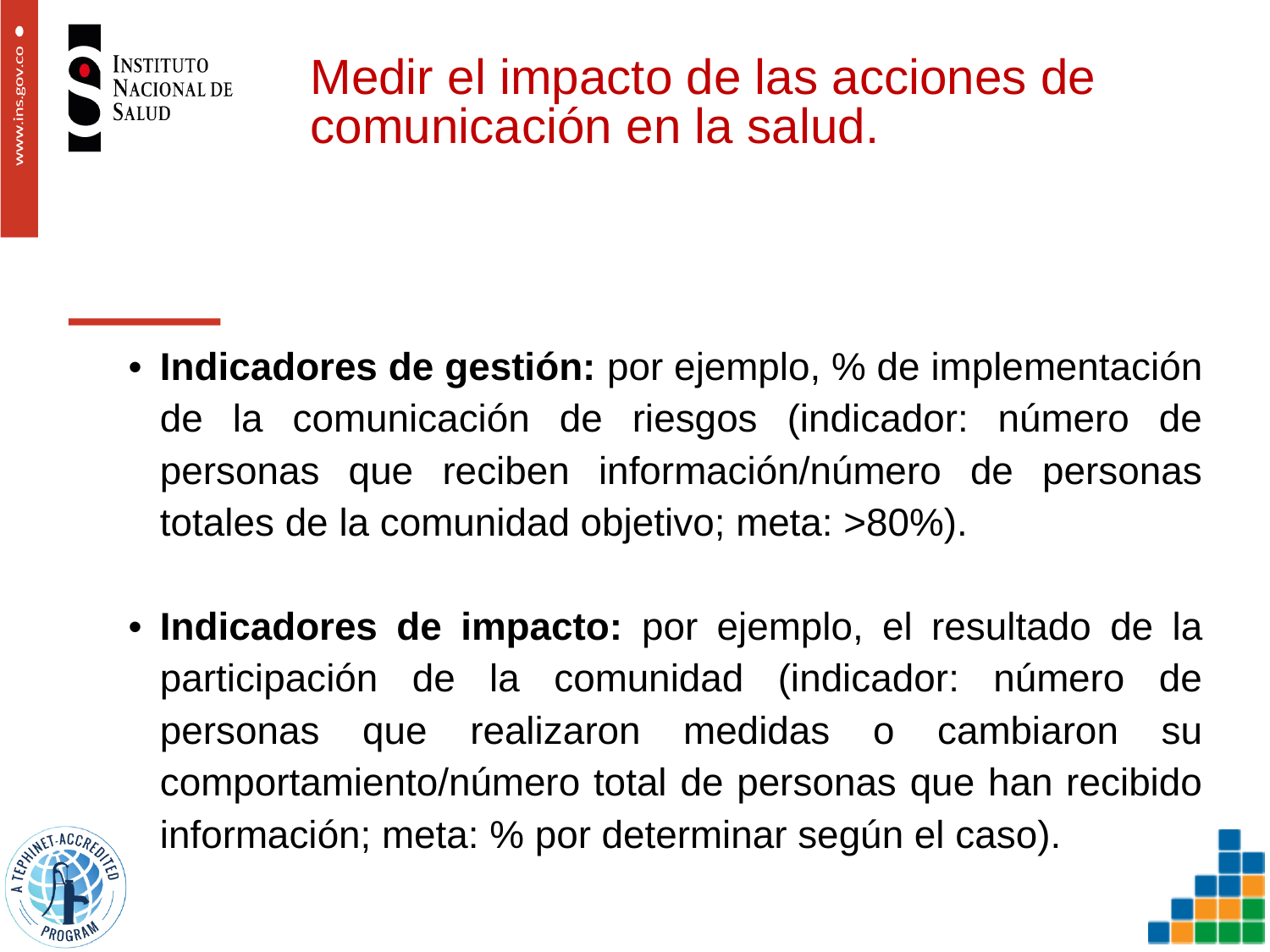

# Medir el impacto de las acciones de comunicación en la salud.
Indicadores de gestión: por ejemplo, % de implementación de la comunicación de riesgos (indicador: número de personas que reciben información/número de personas totales de la comunidad objetivo; meta: >80%).

Indicadores de impacto: por ejemplo, el resultado de la participación de la comunidad (indicador: número de personas que realizaron medidas o cambiaron su comportamiento/número total de personas que han recibido información; meta: % por determinar según el caso).